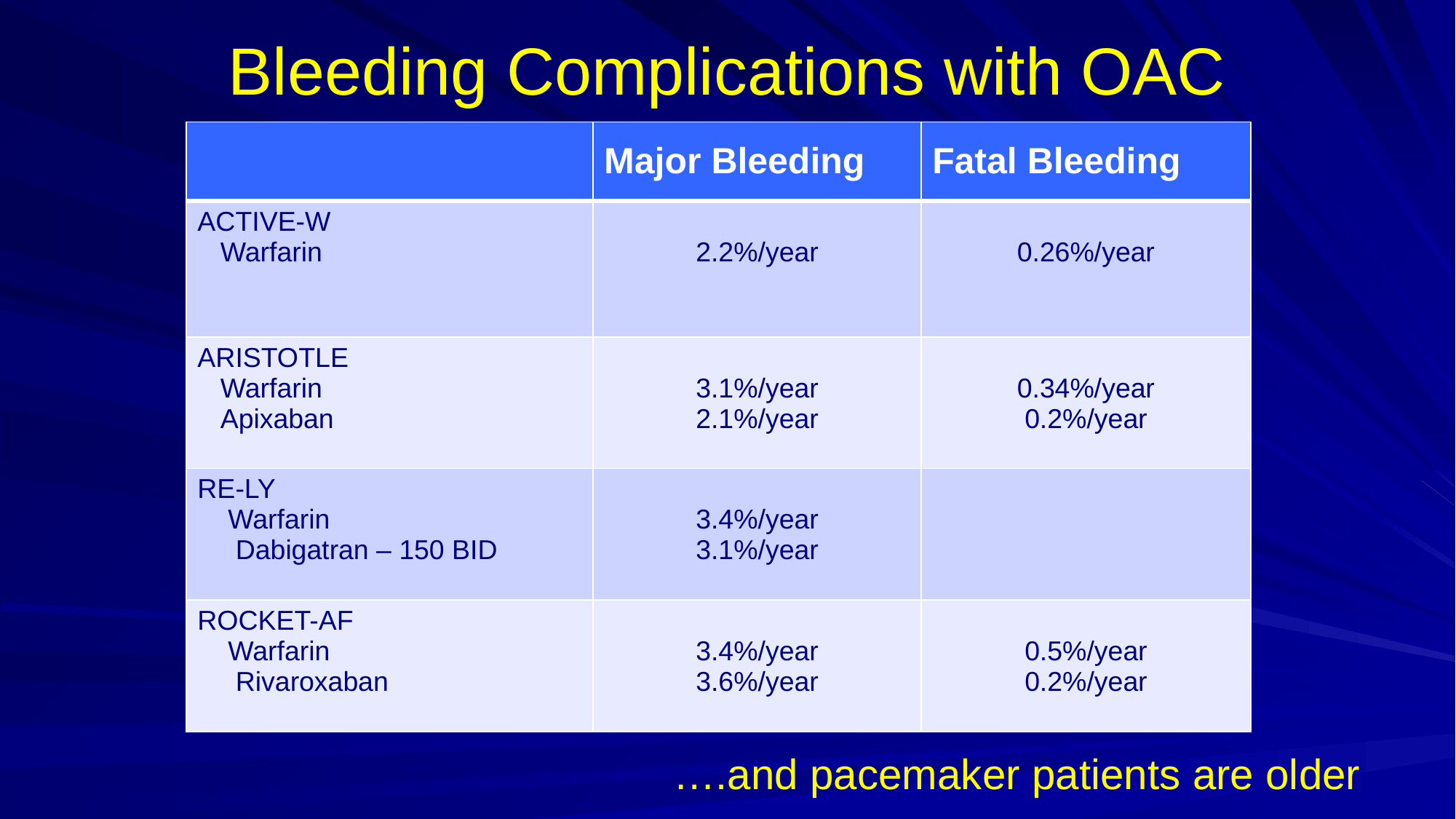

# Bleeding Complications with OAC
|  | Major Bleeding | Fatal Bleeding |
| --- | --- | --- |
| ACTIVE-W Warfarin | 2.2%/year | 0.26%/year |
| ARISTOTLE Warfarin Apixaban | 3.1%/year 2.1%/year | 0.34%/year 0.2%/year |
| RE-LY Warfarin Dabigatran – 150 BID | 3.4%/year 3.1%/year |  |
| ROCKET-AF Warfarin Rivaroxaban | 3.4%/year 3.6%/year | 0.5%/year 0.2%/year |
….and pacemaker patients are older